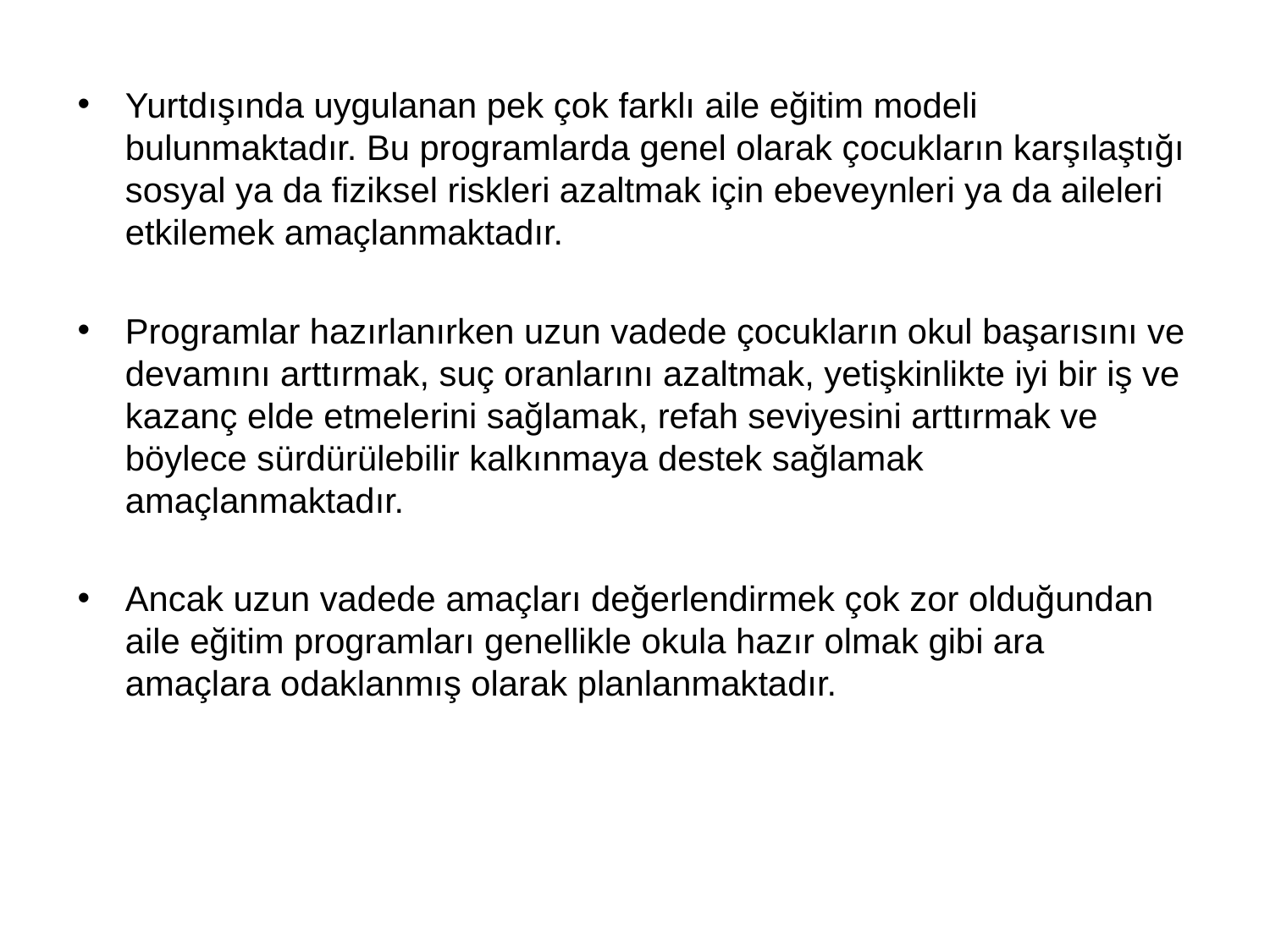

Yurtdışında uygulanan pek çok farklı aile eğitim modeli bulunmaktadır. Bu programlarda genel olarak çocukların karşılaştığı sosyal ya da fiziksel riskleri azaltmak için ebeveynleri ya da aileleri etkilemek amaçlanmaktadır.

Programlar hazırlanırken uzun vadede çocukların okul başarısını ve devamını arttırmak, suç oranlarını azaltmak, yetişkinlikte iyi bir iş ve kazanç elde etmelerini sağlamak, refah seviyesini arttırmak ve böylece sürdürülebilir kalkınmaya destek sağlamak amaçlanmaktadır.

Ancak uzun vadede amaçları değerlendirmek çok zor olduğundan aile eğitim programları genellikle okula hazır olmak gibi ara amaçlara odaklanmış olarak planlanmaktadır.